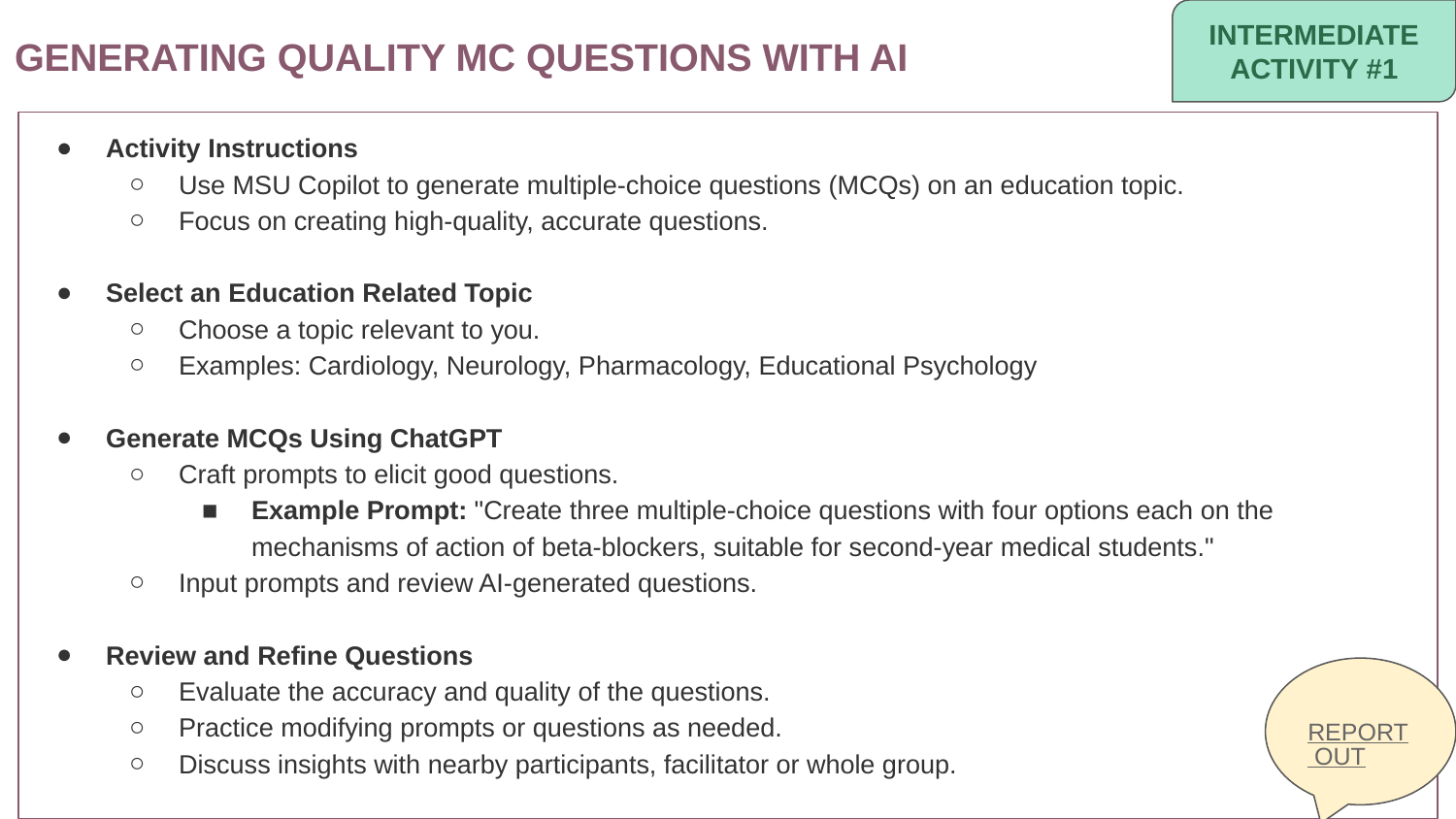

INTERMEDIATE
ACTIVITY #1
GENERATING QUALITY MC QUESTIONS WITH AI
Activity Instructions
Use MSU Copilot to generate multiple-choice questions (MCQs) on an education topic.
Focus on creating high-quality, accurate questions.
Select an Education Related Topic
Choose a topic relevant to you.
Examples: Cardiology, Neurology, Pharmacology, Educational Psychology
Generate MCQs Using ChatGPT
Craft prompts to elicit good questions.
Example Prompt: "Create three multiple-choice questions with four options each on the mechanisms of action of beta-blockers, suitable for second-year medical students."
Input prompts and review AI-generated questions.
Review and Refine Questions
Evaluate the accuracy and quality of the questions.
Practice modifying prompts or questions as needed.
Discuss insights with nearby participants, facilitator or whole group.
REPORT OUT